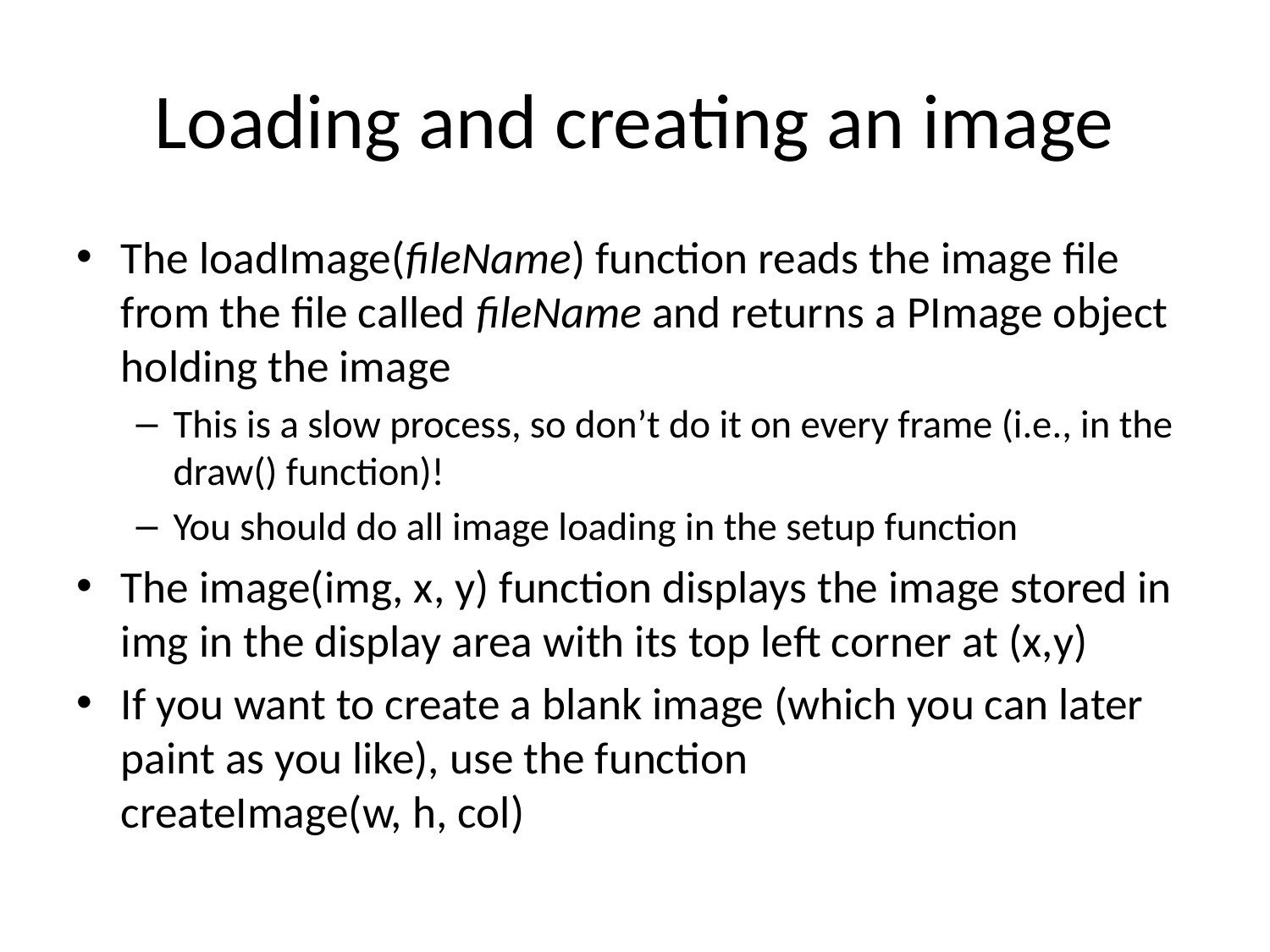

# Loading and creating an image
The loadImage(fileName) function reads the image file from the file called fileName and returns a PImage object holding the image
This is a slow process, so don’t do it on every frame (i.e., in the draw() function)!
You should do all image loading in the setup function
The image(img, x, y) function displays the image stored in img in the display area with its top left corner at (x,y)
If you want to create a blank image (which you can later paint as you like), use the function
createImage(w, h, col)